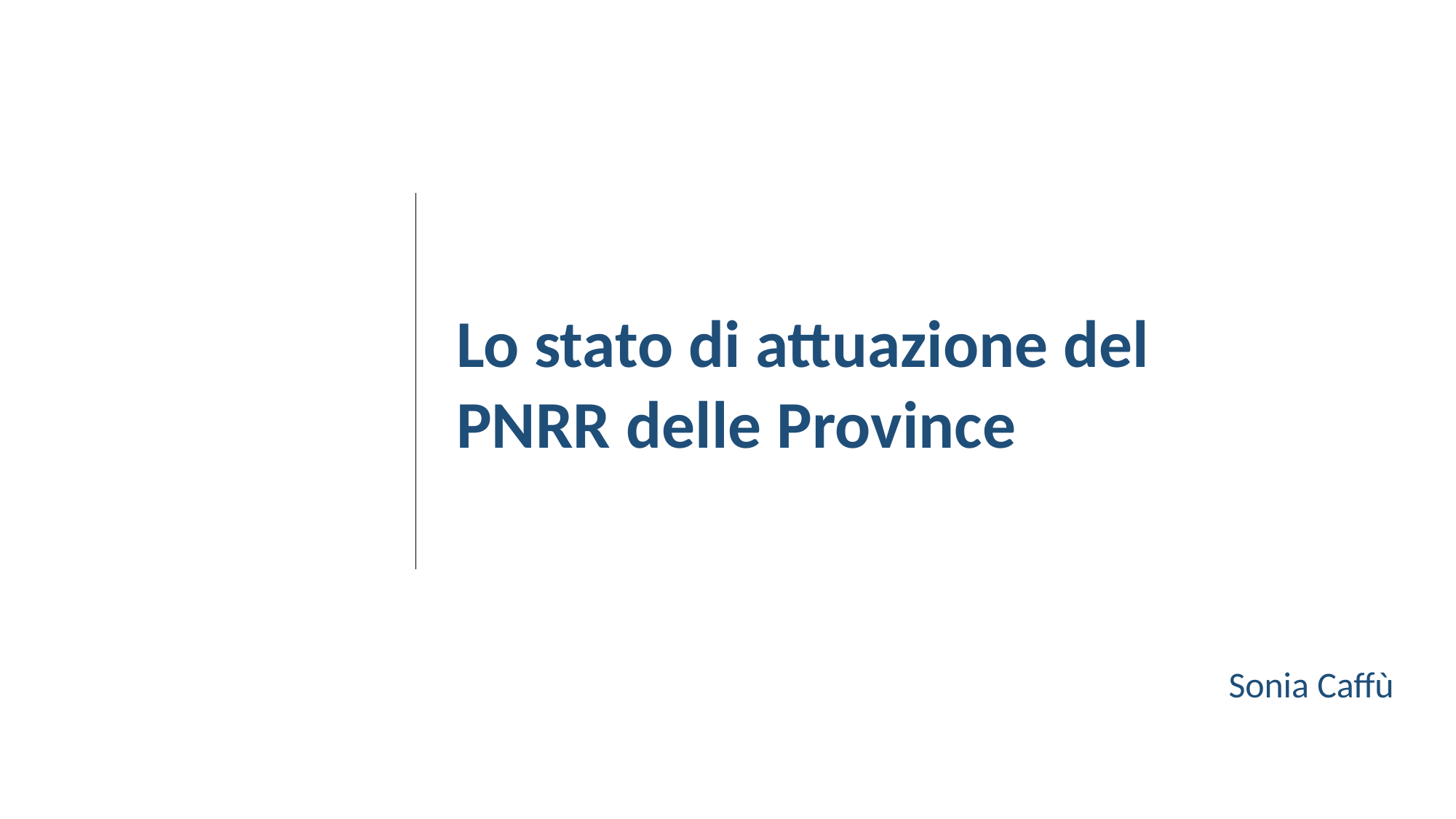

# Lo stato di attuazione del PNRR delle Province
Sonia Caffù